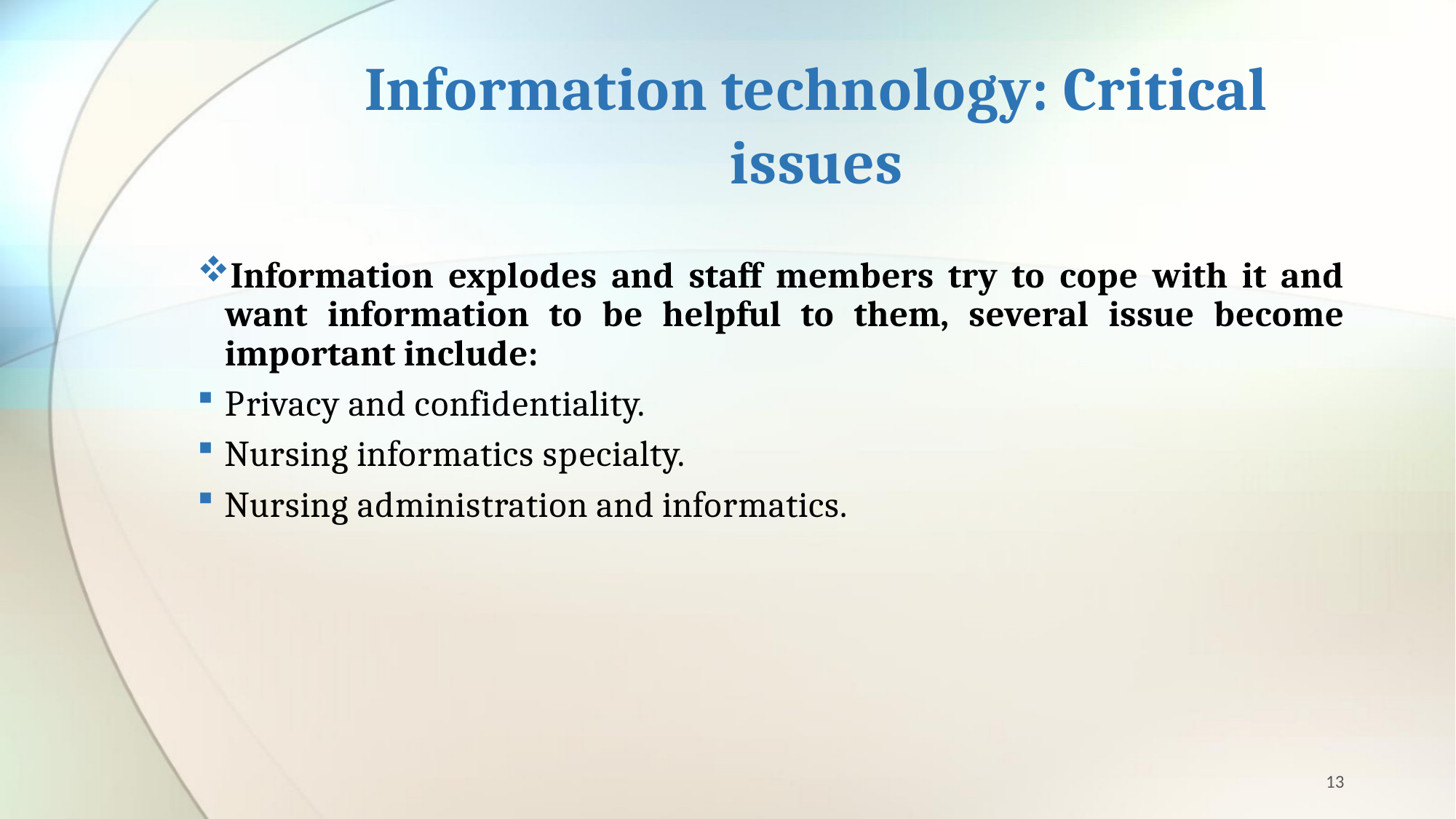

# Information technology: Critical issues
Information explodes and staff members try to cope with it and want information to be helpful to them, several issue become important include:
Privacy and confidentiality.
Nursing informatics specialty.
Nursing administration and informatics.
13